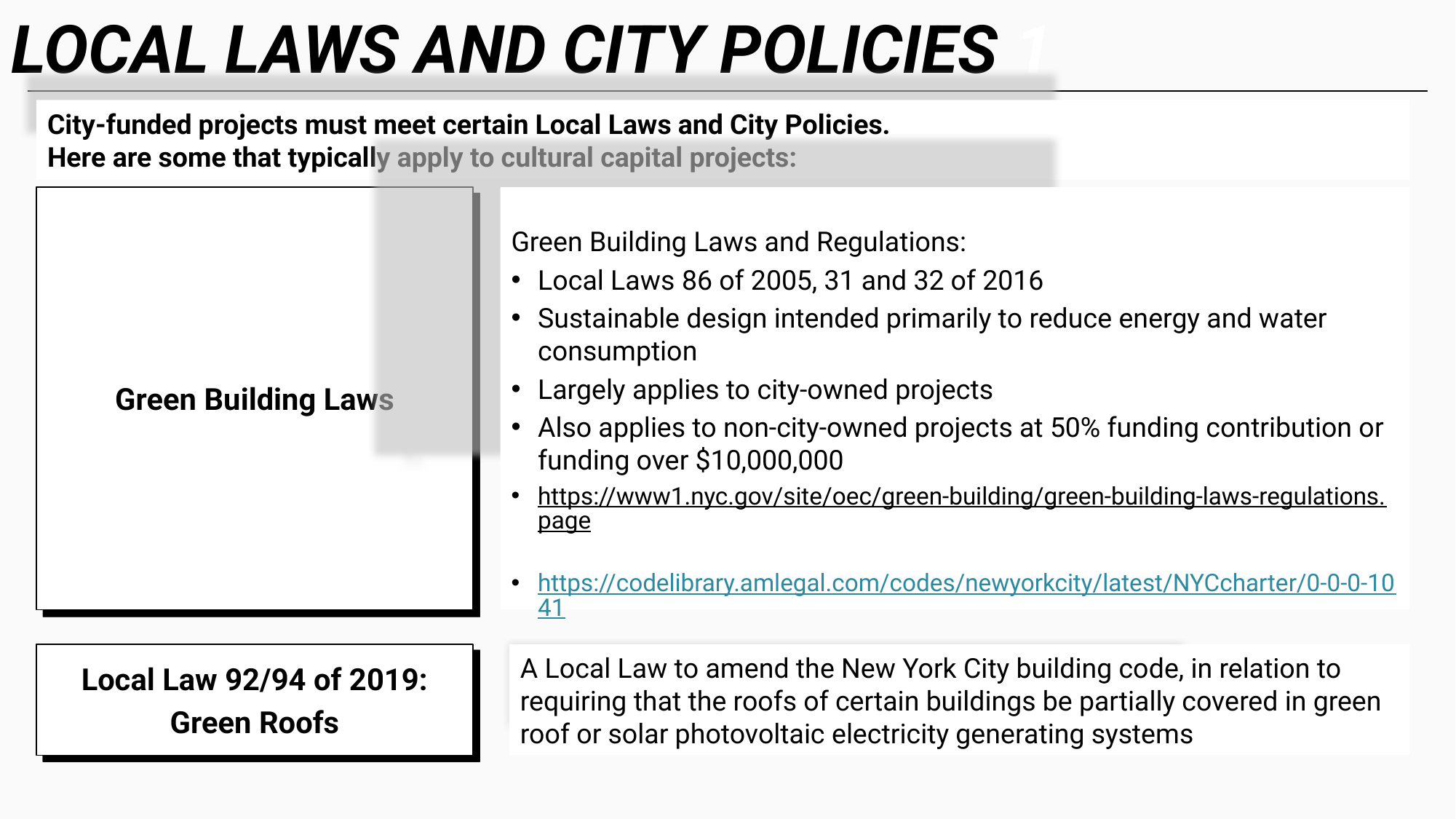

# LOCAL LAWS AND CITY POLICIES 1
City-funded projects must meet certain Local Laws and City Policies.
Here are some that typically apply to cultural capital projects:
Green Building Laws
Green Building Laws and Regulations:
Local Laws 86 of 2005, 31 and 32 of 2016
Sustainable design intended primarily to reduce energy and water consumption
Largely applies to city-owned projects
Also applies to non-city-owned projects at 50% funding contribution or funding over $10,000,000
https://www1.nyc.gov/site/oec/green-building/green-building-laws-regulations.page
https://codelibrary.amlegal.com/codes/newyorkcity/latest/NYCcharter/0-0-0-1041
Local Law 92/94 of 2019:
Green Roofs
A Local Law to amend the New York City building code, in relation to requiring that the roofs of certain buildings be partially covered in green roof or solar photovoltaic electricity generating systems